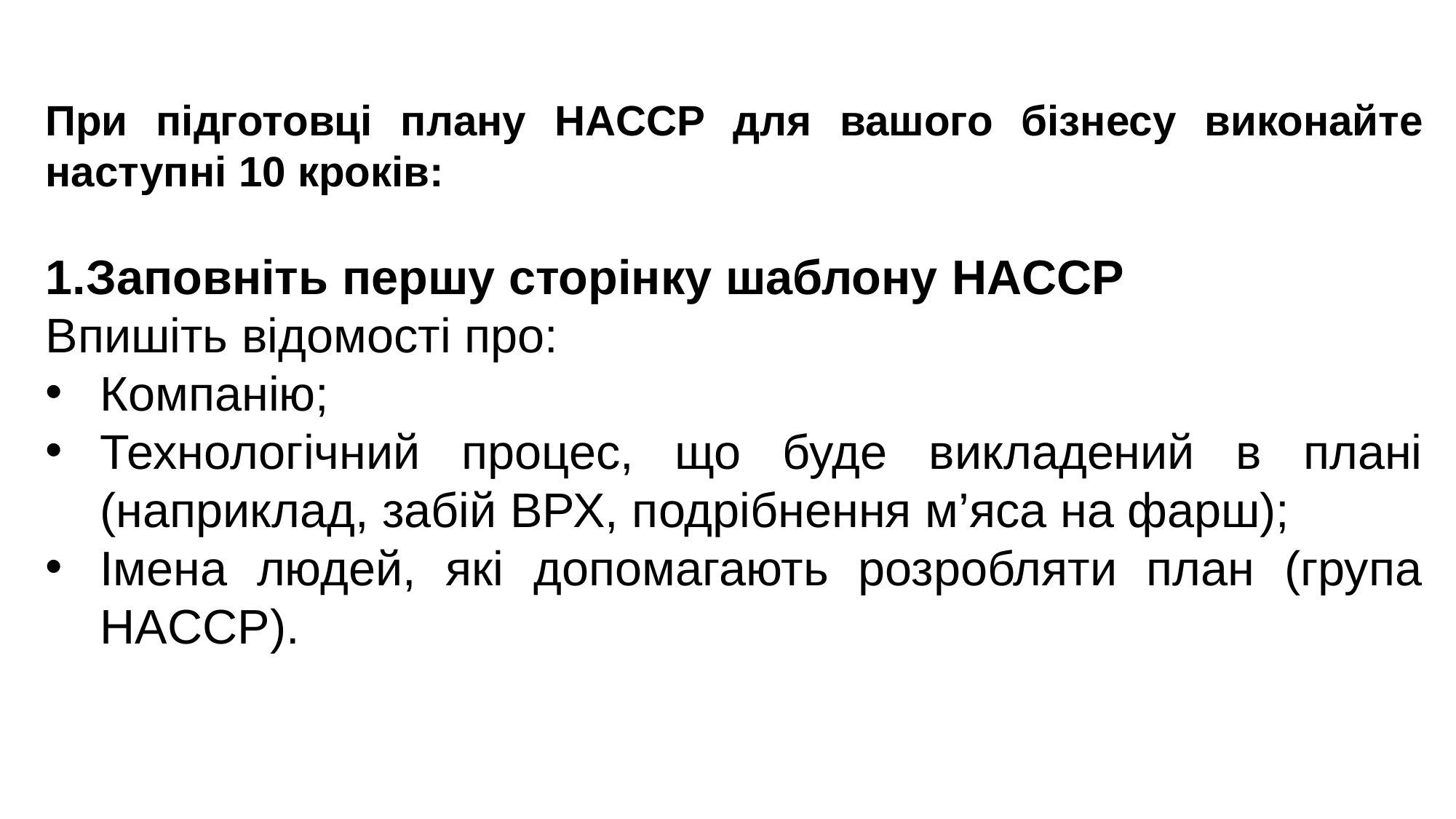

При підготовці плану HACCP для вашого бізнесу виконайте наступні 10 кроків:

Заповніть першу сторінку шаблону HACCP
Впишіть відомості про:
Компанію;
Технологічний процес, що буде викладений в плані (наприклад, забій ВРХ, подрібнення м’яса на фарш);
Імена людей, які допомагають розробляти план (група HACCP).